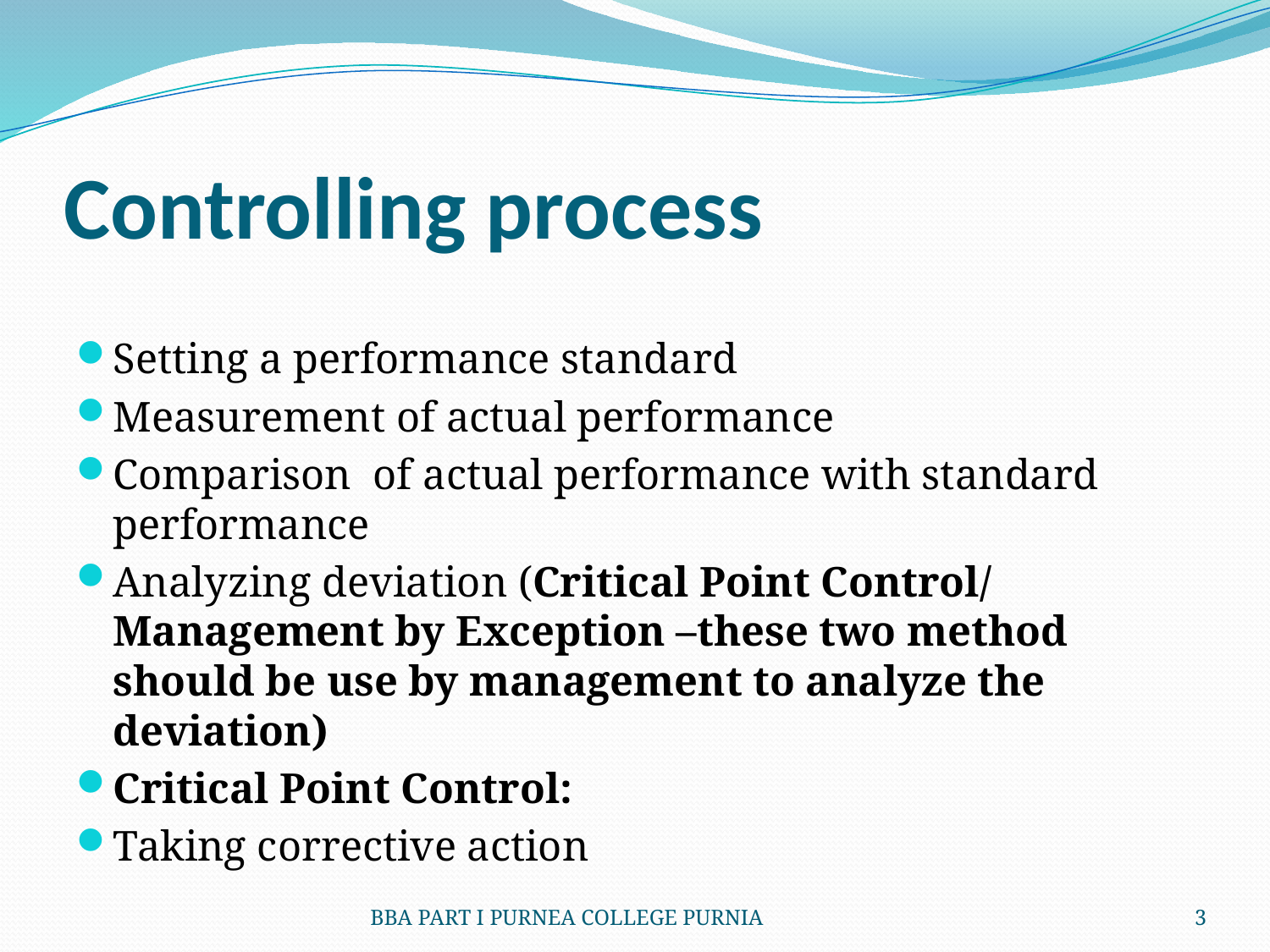

# Controlling process

Setting a performance standard
Measurement of actual performance
Comparison  of actual performance with standard performance
Analyzing deviation (Critical Point Control/ Management by Exception –these two method should be use by management to analyze the deviation)
Critical Point Control:
Taking corrective action

BBA PART I PURNEA COLLEGE PURNIA
3